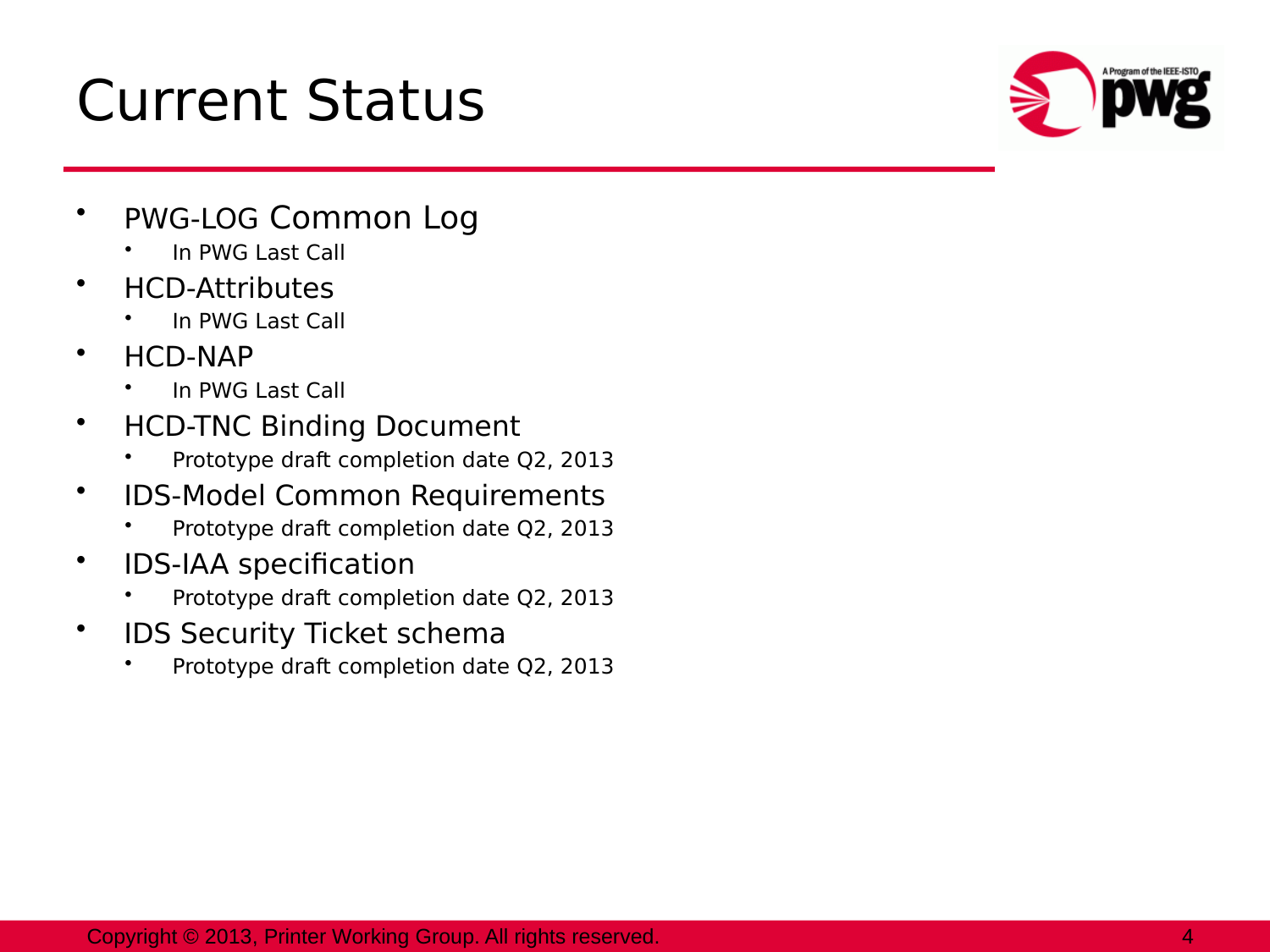

# Current Status
PWG-LOG Common Log
In PWG Last Call
HCD-Attributes
In PWG Last Call
HCD-NAP
In PWG Last Call
HCD-TNC Binding Document
Prototype draft completion date Q2, 2013
IDS-Model Common Requirements
Prototype draft completion date Q2, 2013
IDS-IAA specification
Prototype draft completion date Q2, 2013
IDS Security Ticket schema
Prototype draft completion date Q2, 2013
Copyright © 2013, Printer Working Group. All rights reserved.
4